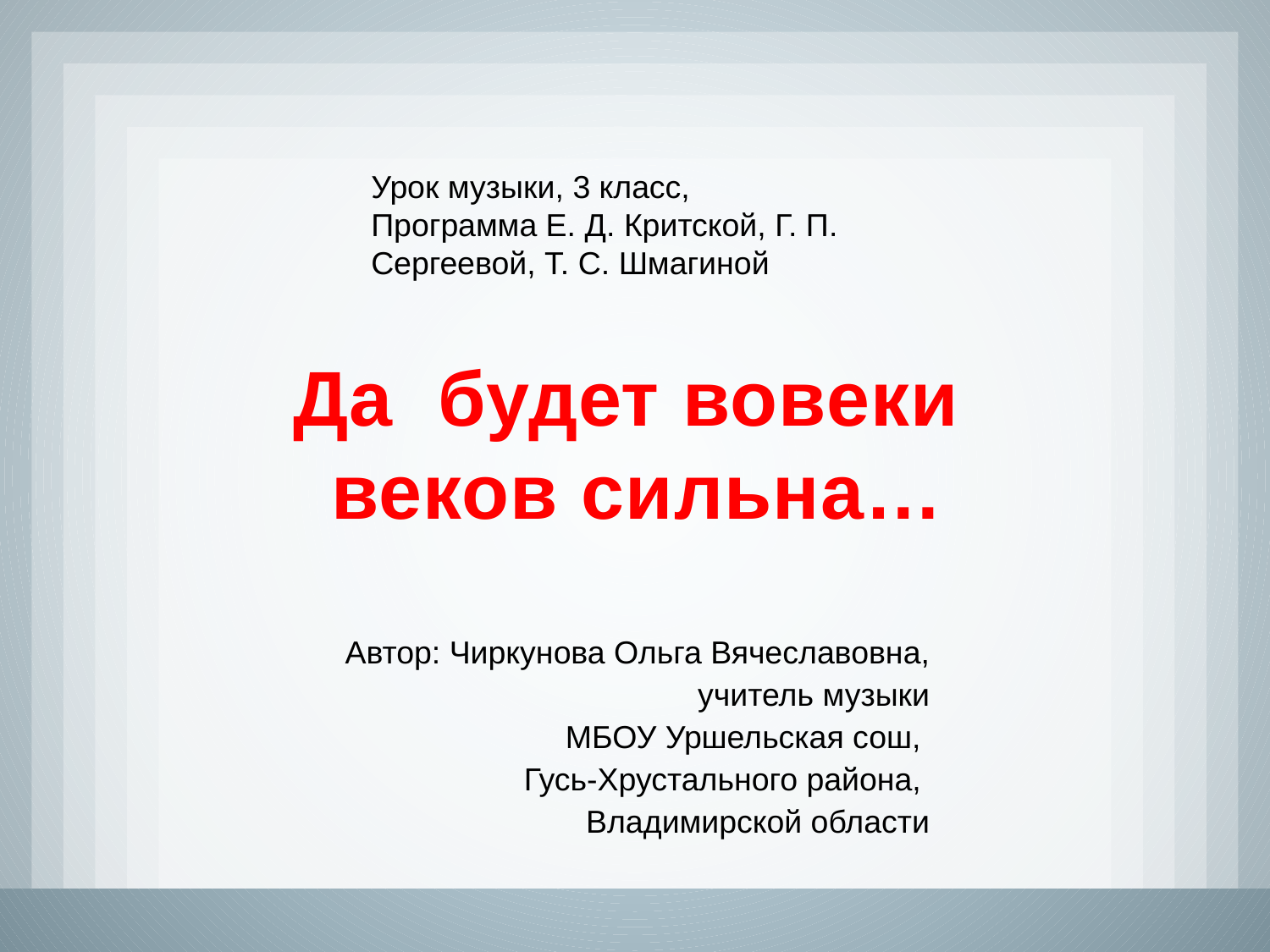

Урок музыки, 3 класс,
Программа Е. Д. Критской, Г. П. Сергеевой, Т. С. Шмагиной
Да  будет вовеки
веков сильна…
Автор: Чиркунова Ольга Вячеславовна,
учитель музыки
МБОУ Уршельская сош,
Гусь-Хрустального района,
Владимирской области